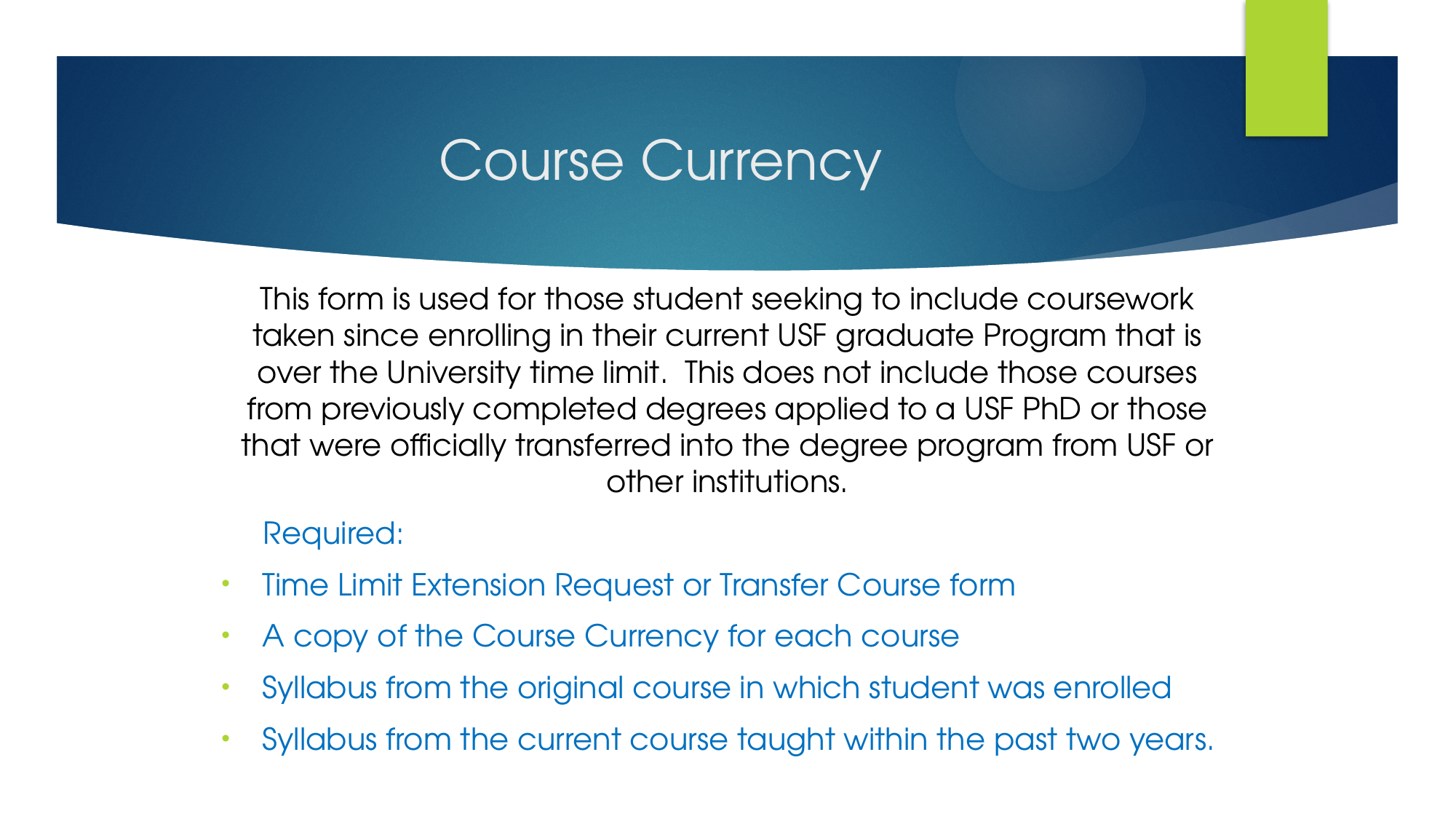

# Course Currency
This form is used for those student seeking to include coursework taken since enrolling in their current USF graduate Program that is over the University time limit.  This does not include those courses from previously completed degrees applied to a USF PhD or those that were officially transferred into the degree program from USF or other institutions.
     Required:
Time Limit Extension Request or Transfer Course form
A copy of the Course Currency for each course
Syllabus from the original course in which student was enrolled
Syllabus from the current course taught within the past two years.